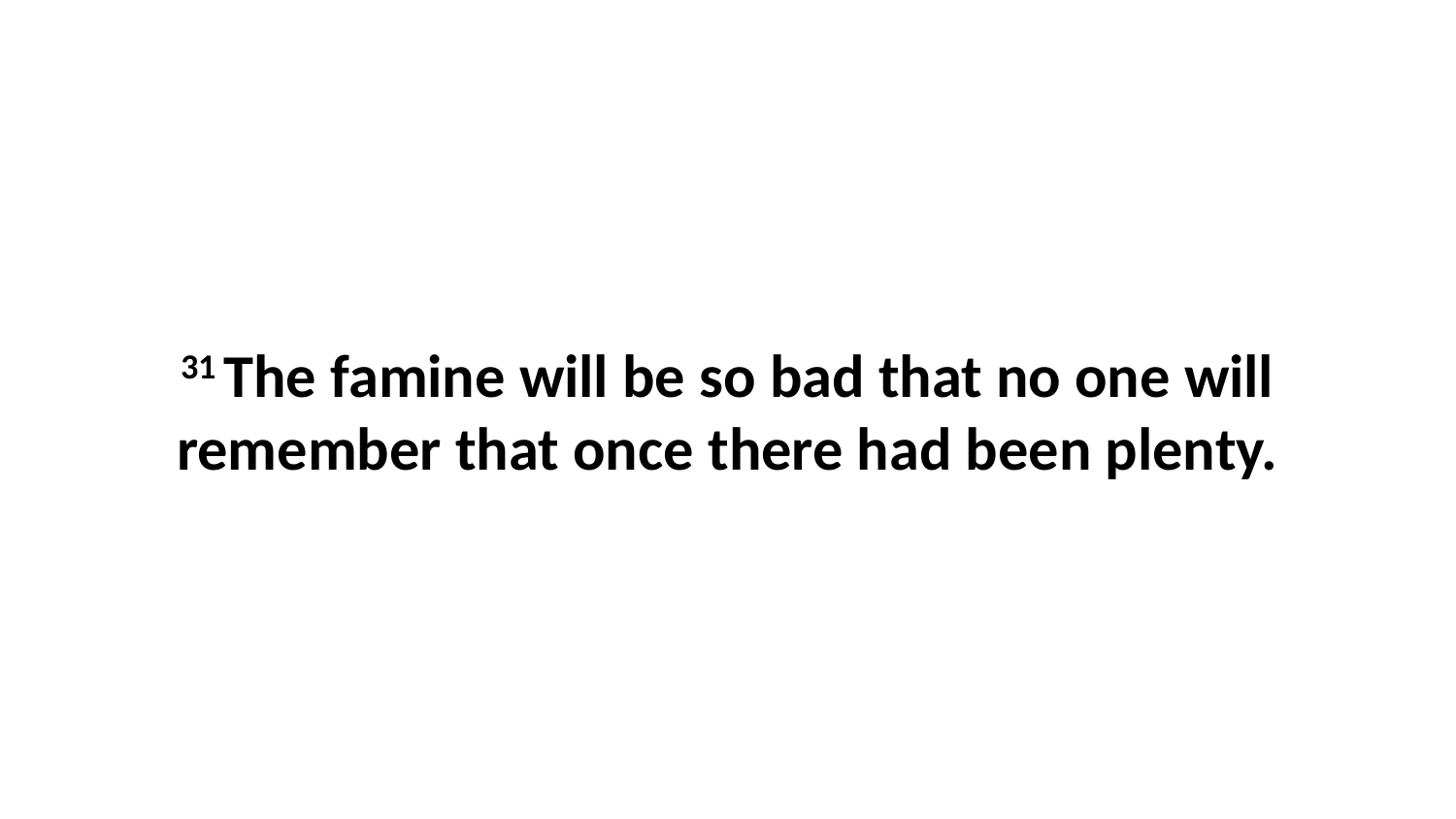

31 The famine will be so bad that no one will remember that once there had been plenty.